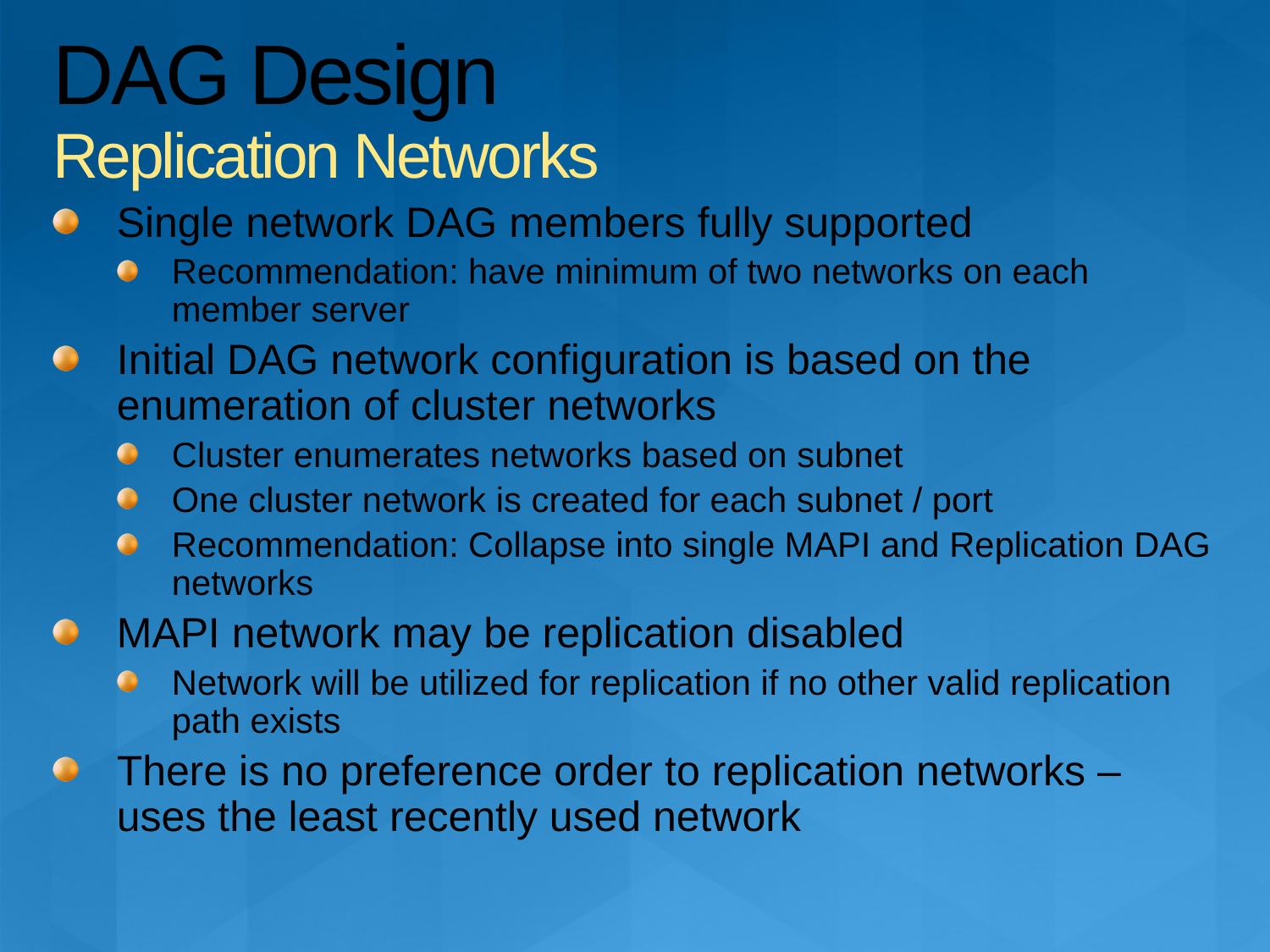

# DAG Design Replication Networks
Single network DAG members fully supported
Recommendation: have minimum of two networks on each member server
Initial DAG network configuration is based on the enumeration of cluster networks
Cluster enumerates networks based on subnet
One cluster network is created for each subnet / port
Recommendation: Collapse into single MAPI and Replication DAG networks
MAPI network may be replication disabled
Network will be utilized for replication if no other valid replication path exists
There is no preference order to replication networks – uses the least recently used network